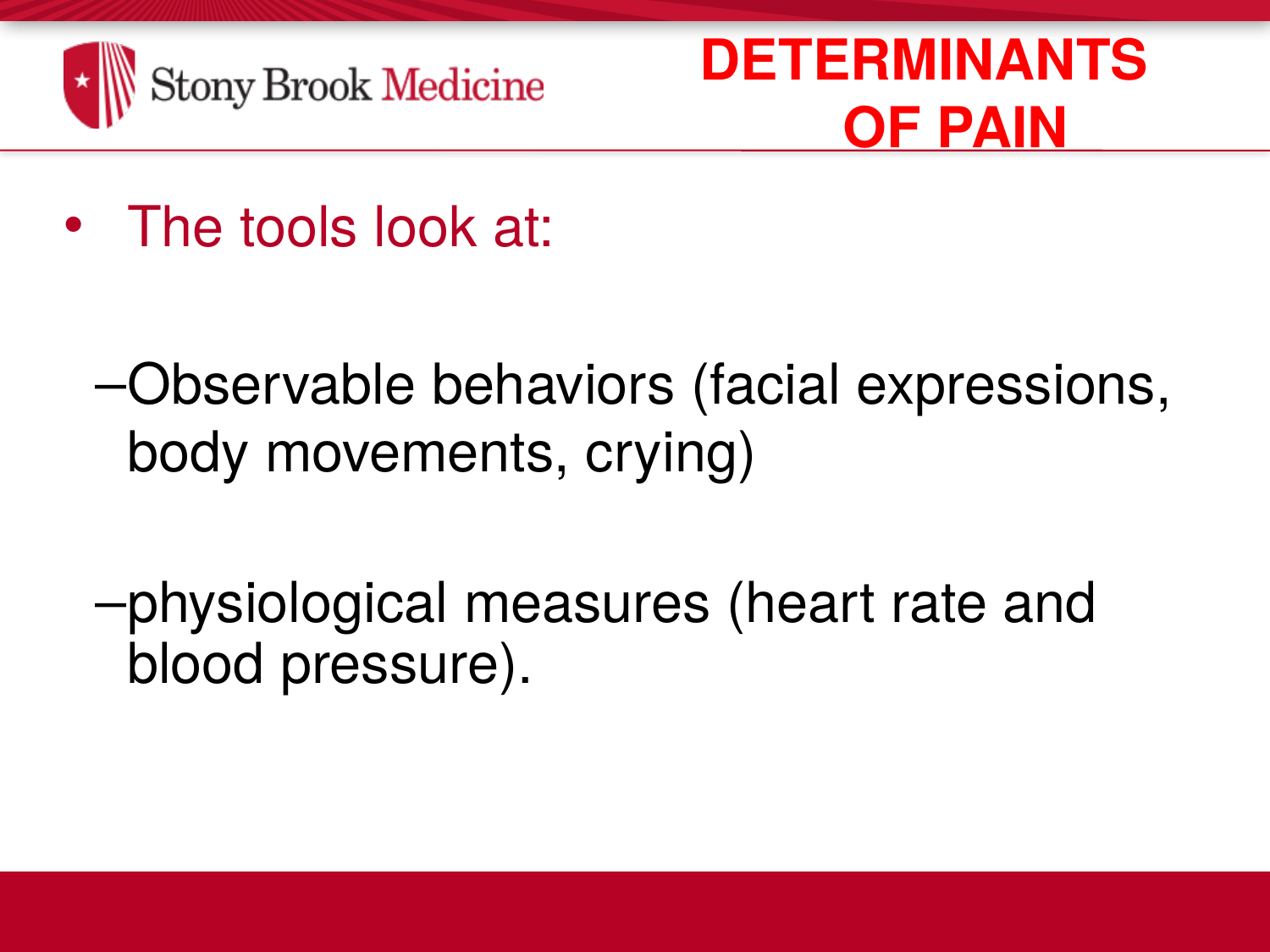

Determinants  of pain
The tools look at:

Observable behaviors (facial expressions, body movements, crying)

physiological measures (heart rate and blood pressure).